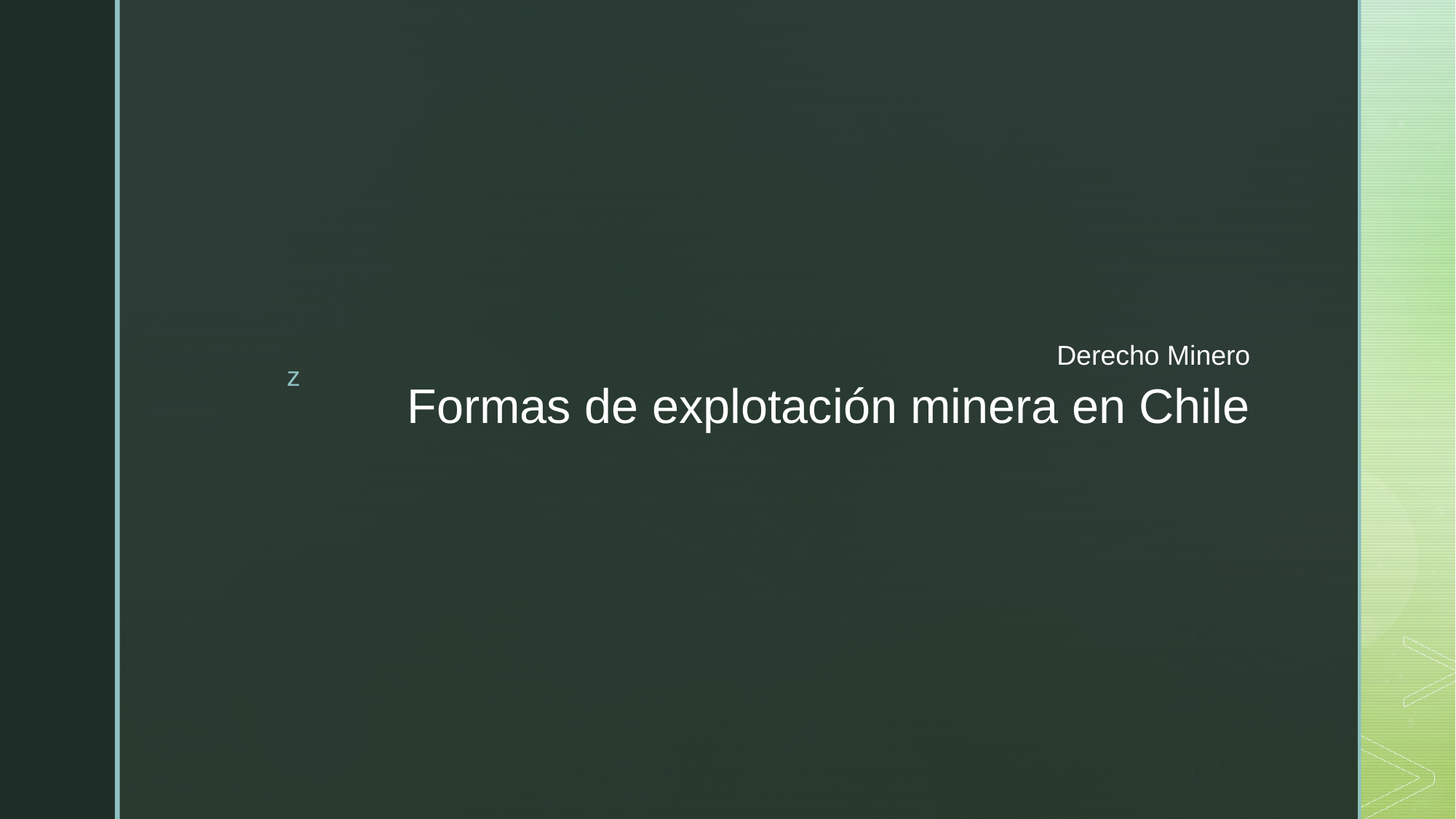

Derecho Minero
# Formas de explotación minera en Chile